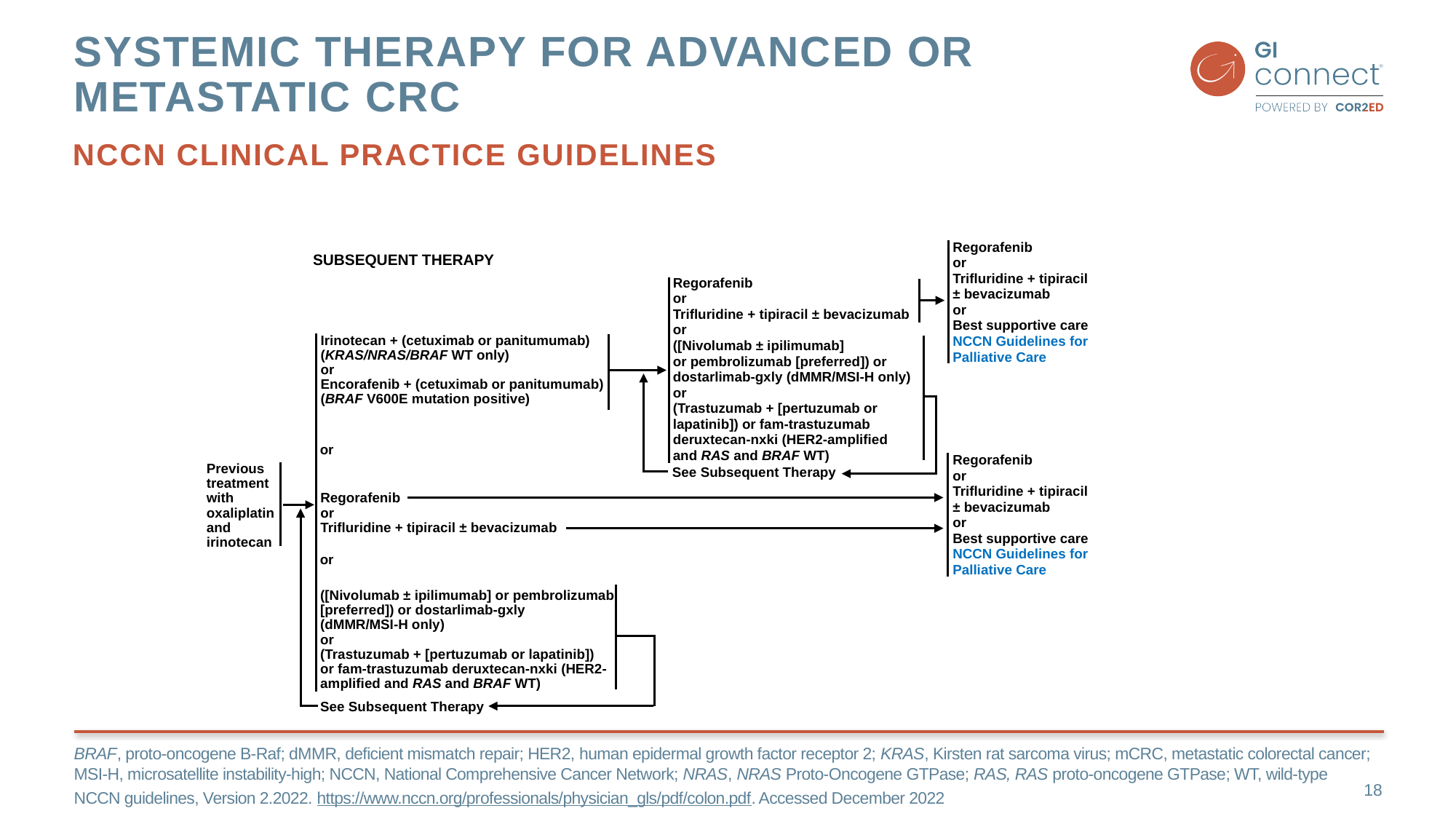

# Systemic therapy for advanced or metastatic crc
NCCN CLINICAL PRACTICE GUIDELINES

Regorafenib
or
Trifluridine + tipiracil
± bevacizumab
or
Best supportive care
NCCN Guidelines for
Palliative Care
SUBSEQUENT THERAPY
Regorafenib
or
Trifluridine + tipiracil ± bevacizumab
or
([Nivolumab ± ipilimumab]
or pembrolizumab [preferred]) or
dostarlimab-gxly (dMMR/MSI-H only)
or
(Trastuzumab + [pertuzumab or
lapatinib]) or fam-trastuzumab
deruxtecan-nxki (HER2-amplified
and RAS and BRAF WT)
Irinotecan + (cetuximab or panitumumab)
(KRAS/NRAS/BRAF WT only)
or
Encorafenib + (cetuximab or panitumumab)
(BRAF V600E mutation positive)
or
Regorafenib
or
Trifluridine + tipiracil
± bevacizumab
or
Best supportive care
NCCN Guidelines for
Palliative Care
Previous
treatment
with
oxaliplatin
and
irinotecan
See Subsequent Therapy
Regorafenib
or
Trifluridine + tipiracil ± bevacizumab
or
([Nivolumab ± ipilimumab] or pembrolizumab
[preferred]) or dostarlimab-gxly
(dMMR/MSI-H only)
or
(Trastuzumab + [pertuzumab or lapatinib])
or fam-trastuzumab deruxtecan-nxki (HER2-
amplified and RAS and BRAF WT)
See Subsequent Therapy
BRAF, proto-oncogene B-Raf; dMMR, deficient mismatch repair; HER2, human epidermal growth factor receptor 2; KRAS, Kirsten rat sarcoma virus; mCRC, metastatic colorectal cancer; MSI-H, microsatellite instability-high; NCCN, National Comprehensive Cancer Network; NRAS, NRAS Proto-Oncogene GTPase; RAS, RAS proto-oncogene GTPase; WT, wild-type
NCCN guidelines, Version 2.2022. https://www.nccn.org/professionals/physician_gls/pdf/colon.pdf. Accessed December 2022
18